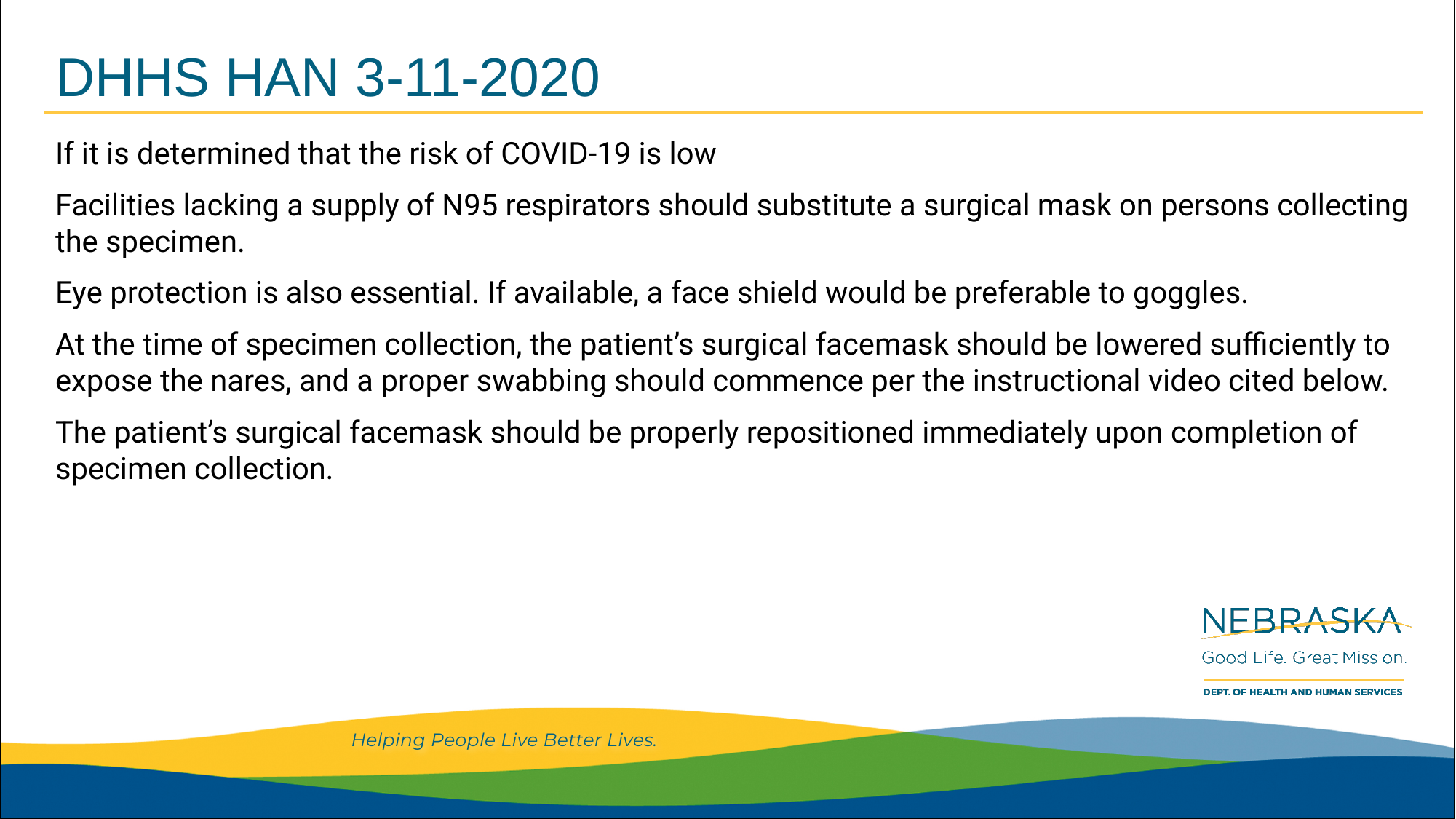

# DHHS HAN 3-11-2020
If it is determined that the risk of COVID-19 is low
Facilities lacking a supply of N95 respirators should substitute a surgical mask on persons collecting the specimen.
Eye protection is also essential. If available, a face shield would be preferable to goggles.
At the time of specimen collection, the patient’s surgical facemask should be lowered sufficiently to expose the nares, and a proper swabbing should commence per the instructional video cited below.
The patient’s surgical facemask should be properly repositioned immediately upon completion of specimen collection.